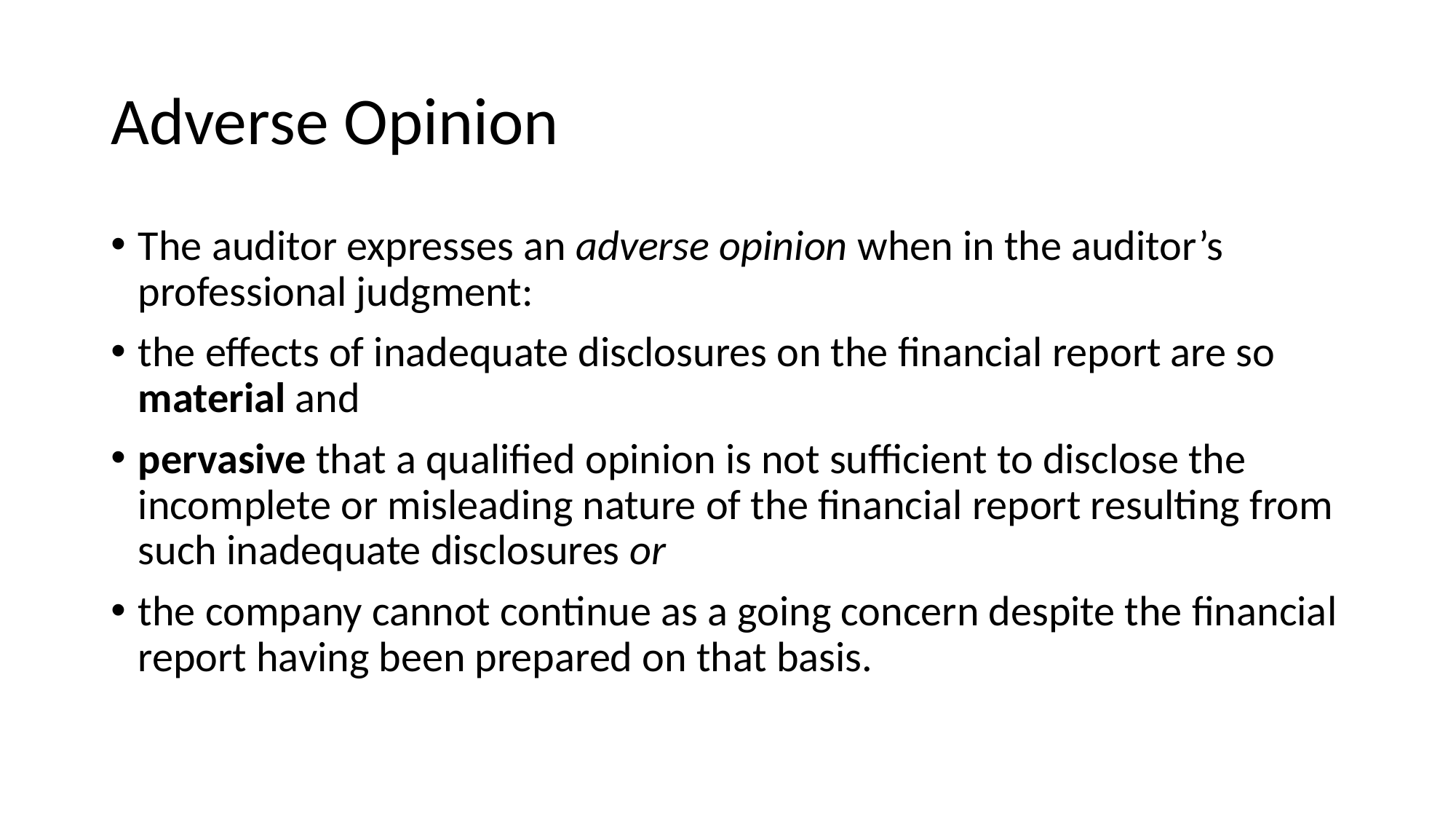

# Adverse Opinion
The auditor expresses an adverse opinion when in the auditor’s professional judgment:
the effects of inadequate disclosures on the financial report are so material and
pervasive that a qualified opinion is not sufficient to disclose the incomplete or misleading nature of the financial report resulting from such inadequate disclosures or
the company cannot continue as a going concern despite the financial report having been prepared on that basis.